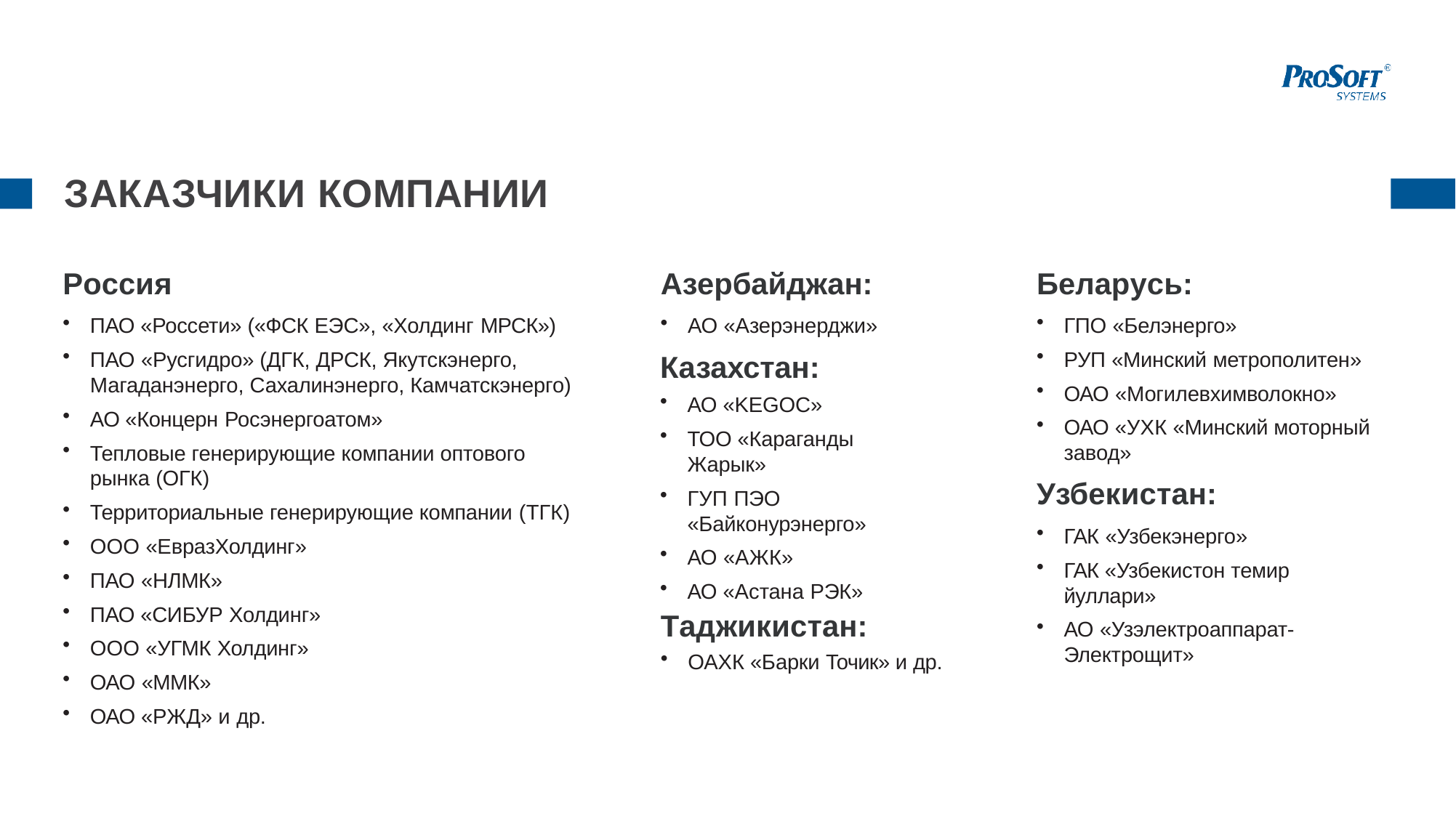

# ЗАКАЗЧИКИ КОМПАНИИ

Россия
Азербайджан:
Беларусь:
ПАО «Россети» («ФСК ЕЭС», «Холдинг МРСК»)
ПАО «Русгидро» (ДГК, ДРСК, Якутскэнерго, Магаданэнерго, Сахалинэнерго, Камчатскэнерго)
АО «Концерн Росэнергоатом»
Тепловые генерирующие компании оптового рынка (ОГК)
Территориальные генерирующие компании (ТГК)
ООО «ЕвразХолдинг»
ПАО «НЛМК»
ПАО «СИБУР Холдинг»
ООО «УГМК Холдинг»
ОАО «ММК»
ОАО «РЖД» и др.
АО «Азерэнерджи»
ГПО «Белэнерго»
РУП «Минский метрополитен»
ОАО «Могилевхимволокно»
ОАО «УХК «Минский моторный завод»
Казахстан:
АО «KEGOC»
ТОО «Караганды Жарык»
ГУП ПЭО «Байконурэнерго»
АО «АЖК»
АО «Астана РЭК»

Узбекистан:
ГАК «Узбекэнерго»
ГАК «Узбекистон темир йуллари»
АО «Узэлектроаппарат-Электрощит»
Таджикистан:
ОАХК «Барки Точик» и др.